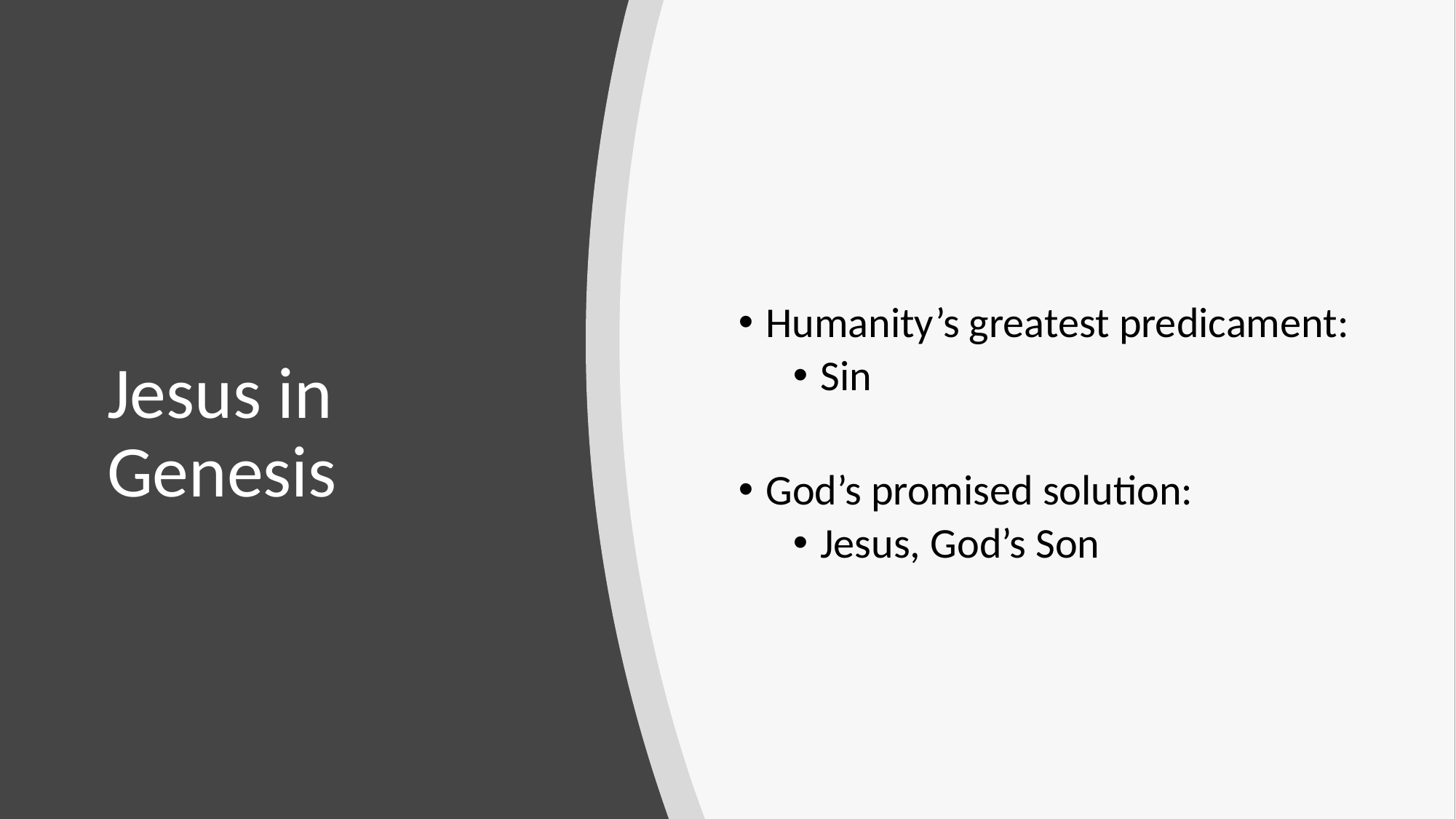

Humanity’s greatest predicament:
Sin

God’s promised solution:
Jesus, God’s Son
# Jesus in Genesis